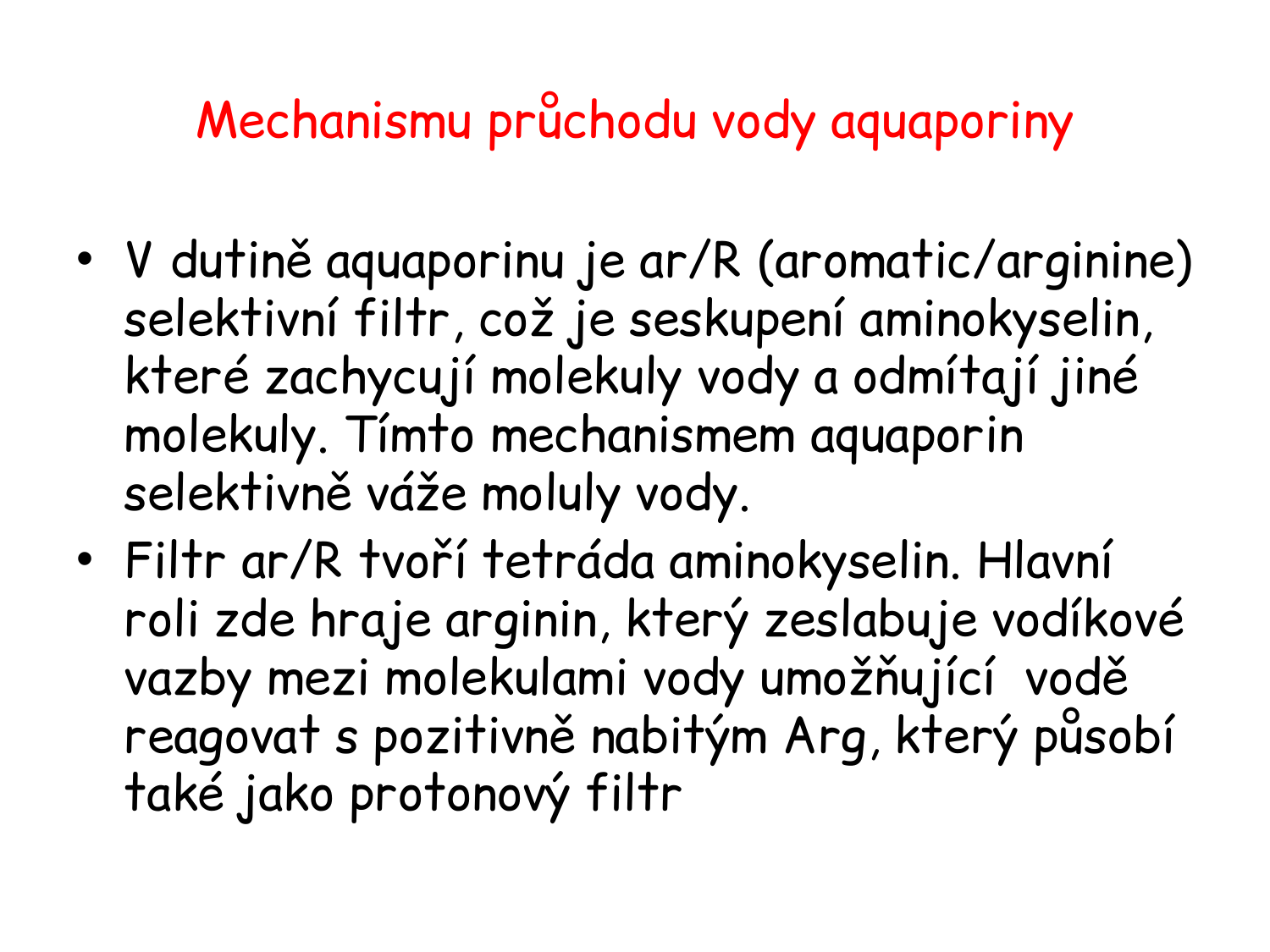

# Mechanismu průchodu vody aquaporiny
V dutině aquaporinu je ar/R (aromatic/arginine) selektivní filtr, což je seskupení aminokyselin, které zachycují molekuly vody a odmítají jiné molekuly. Tímto mechanismem aquaporin selektivně váže moluly vody.
Filtr ar/R tvoří tetráda aminokyselin. Hlavní roli zde hraje arginin, který zeslabuje vodíkové vazby mezi molekulami vody umožňující  vodě reagovat s pozitivně nabitým Arg, který působí také jako protonový filtr